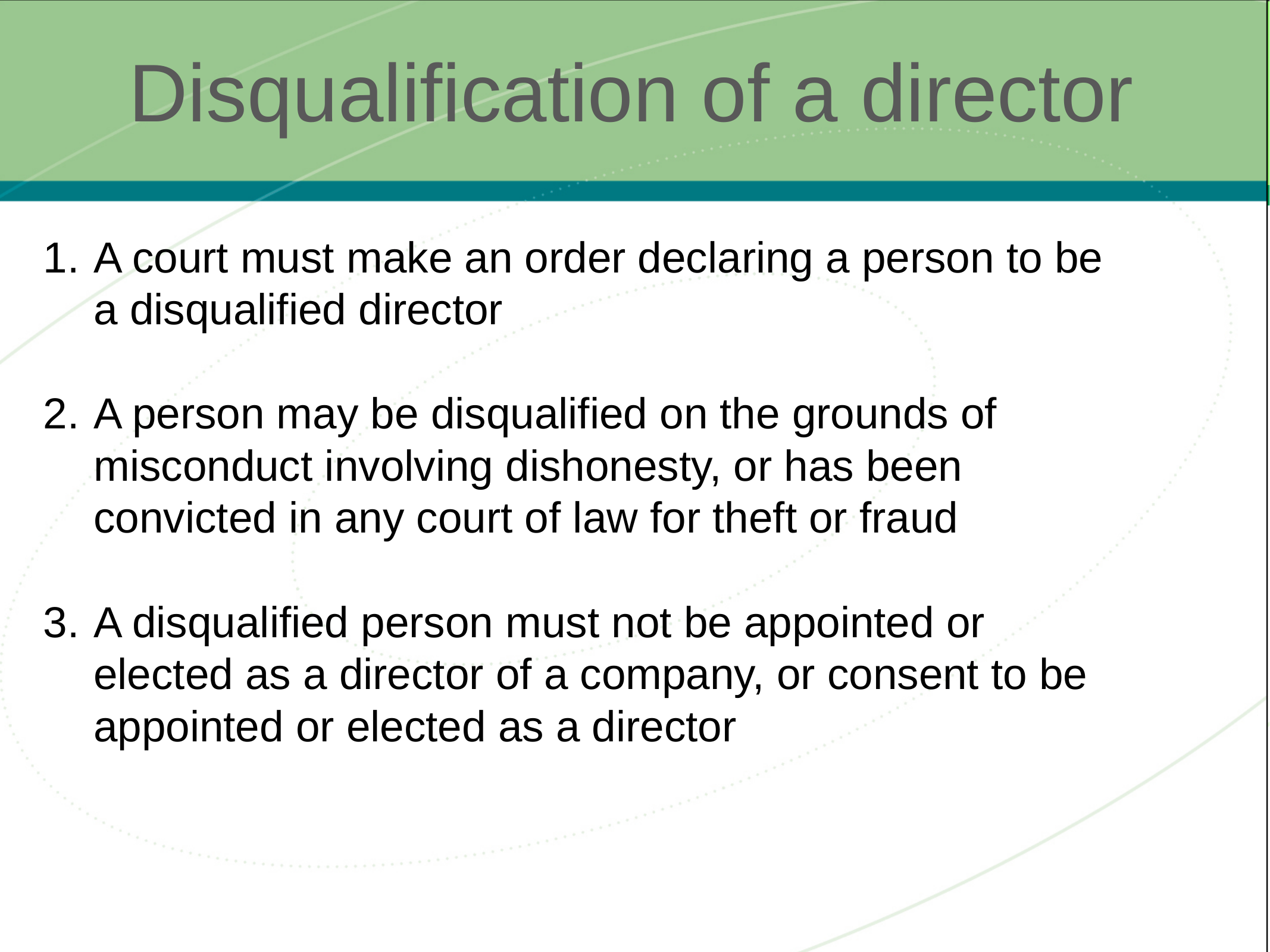

# Disqualification of a director
A court must make an order declaring a person to be a disqualified director
A person may be disqualified on the grounds of misconduct involving dishonesty, or has been convicted in any court of law for theft or fraud
A disqualified person must not be appointed or elected as a director of a company, or consent to be appointed or elected as a director